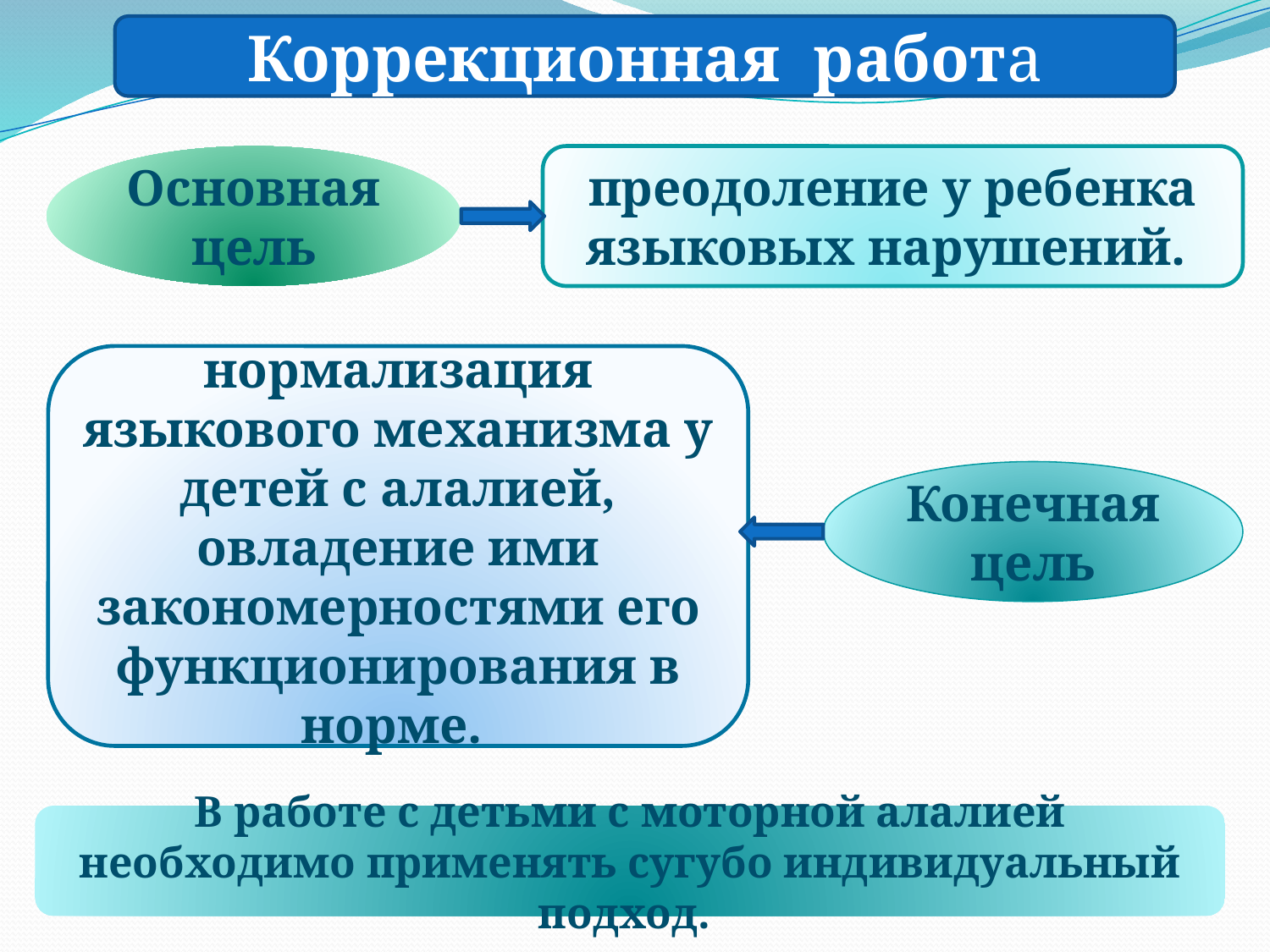

Коррекционная  работа
Основная цель
преодоление у ребенка языковых нарушений.

нормализация языкового механизма у детей с алалией, овладение ими закономерностями его функционирования в норме.
Конечная цель

В работе с детьми с моторной алалией необходимо применять сугубо индивидуальный подход.